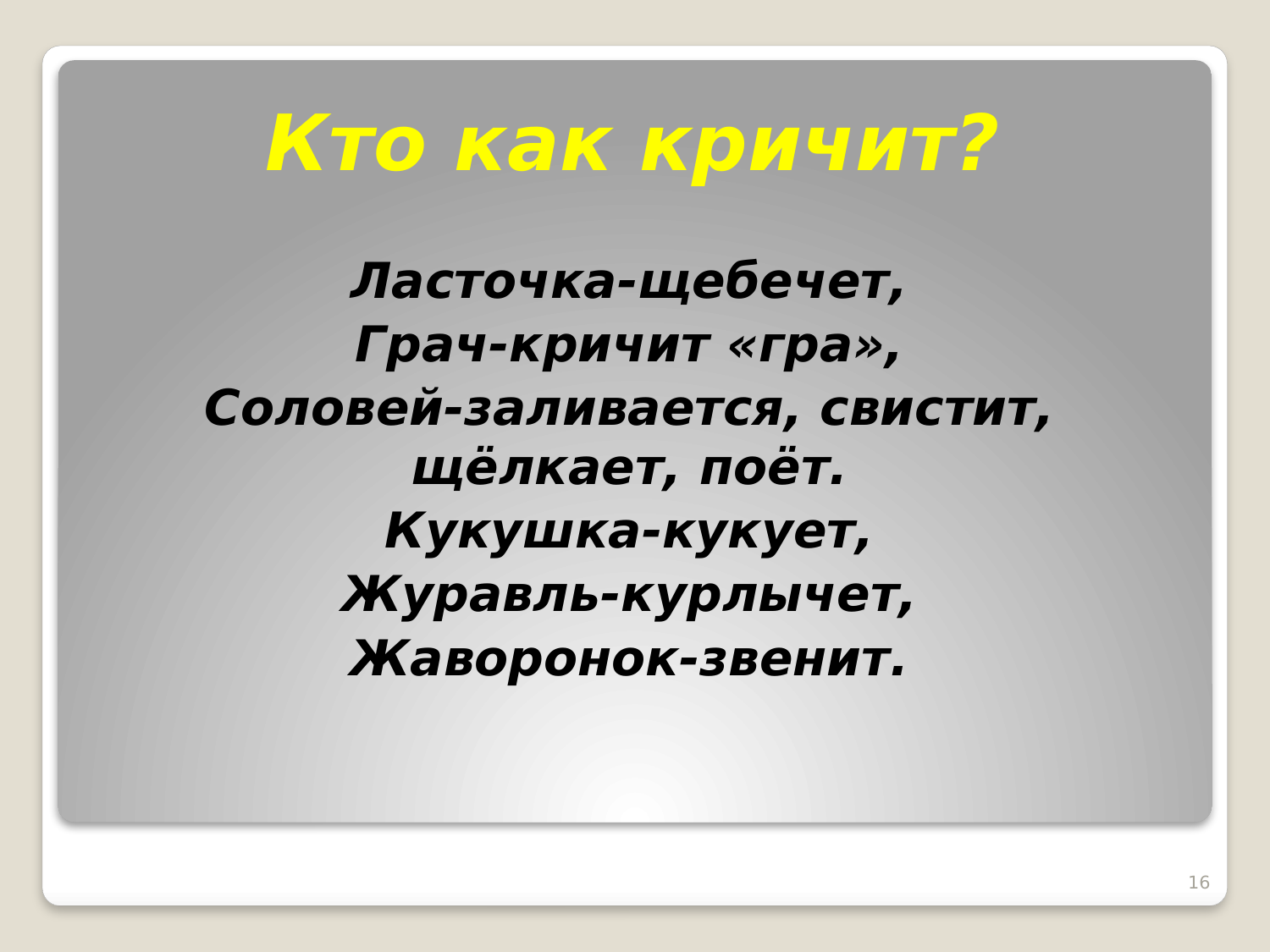

# Кто как кричит?
Ласточка-щебечет,
Грач-кричит «гра»,
Соловей-заливается, свистит, щёлкает, поёт.
Кукушка-кукует,
Журавль-курлычет,
Жаворонок-звенит.

16